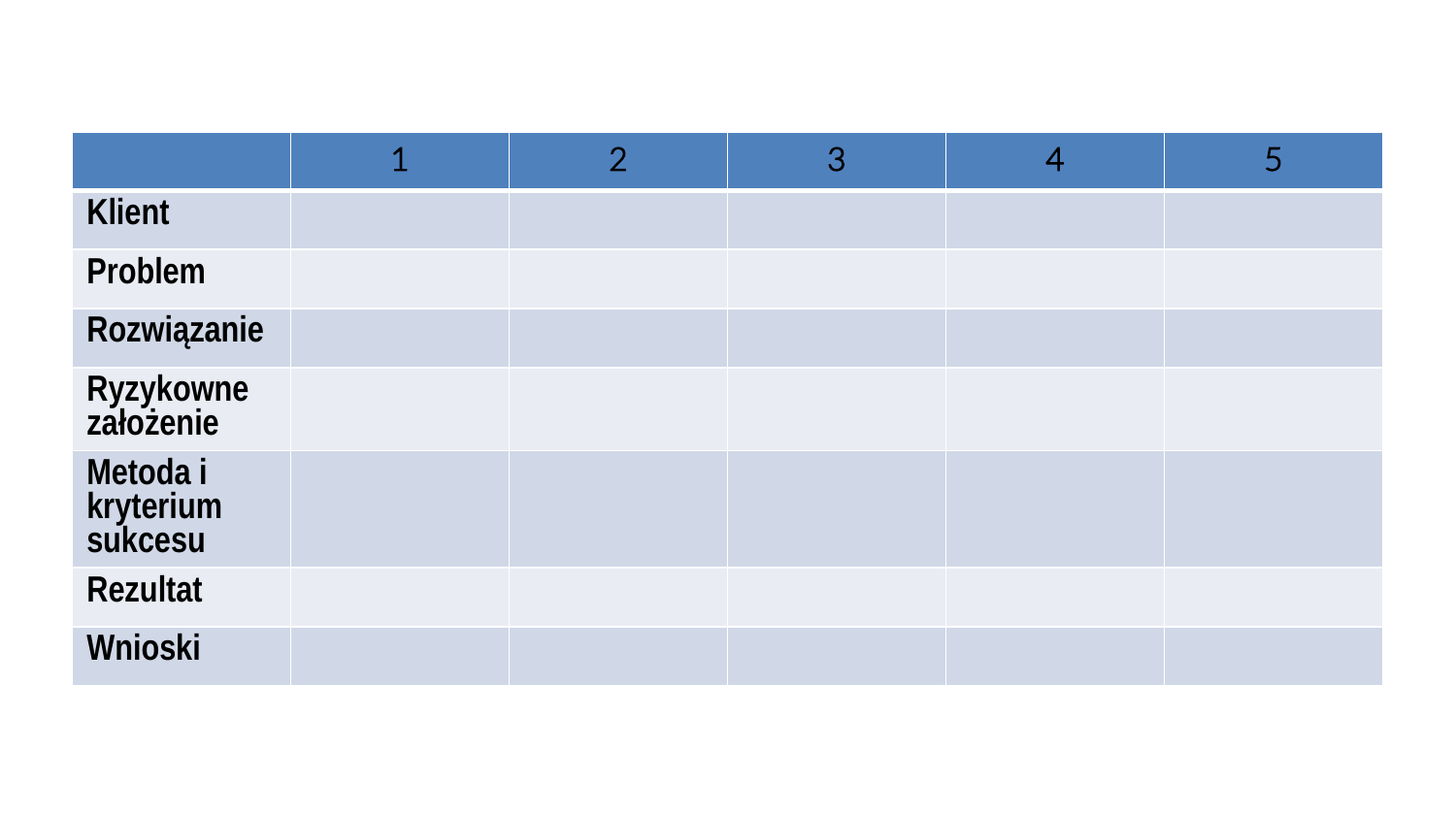

|  | 1 | 2 | 3 | 4 | 5 |
| --- | --- | --- | --- | --- | --- |
| Klient |  |  |  |  |  |
| Problem |  |  |  |  |  |
| Rozwiązanie |  |  |  |  |  |
| Ryzykowne założenie |  |  |  |  |  |
| Metoda i kryterium sukcesu |  |  |  |  |  |
| Rezultat |  |  |  |  |  |
| Wnioski |  |  |  |  |  |